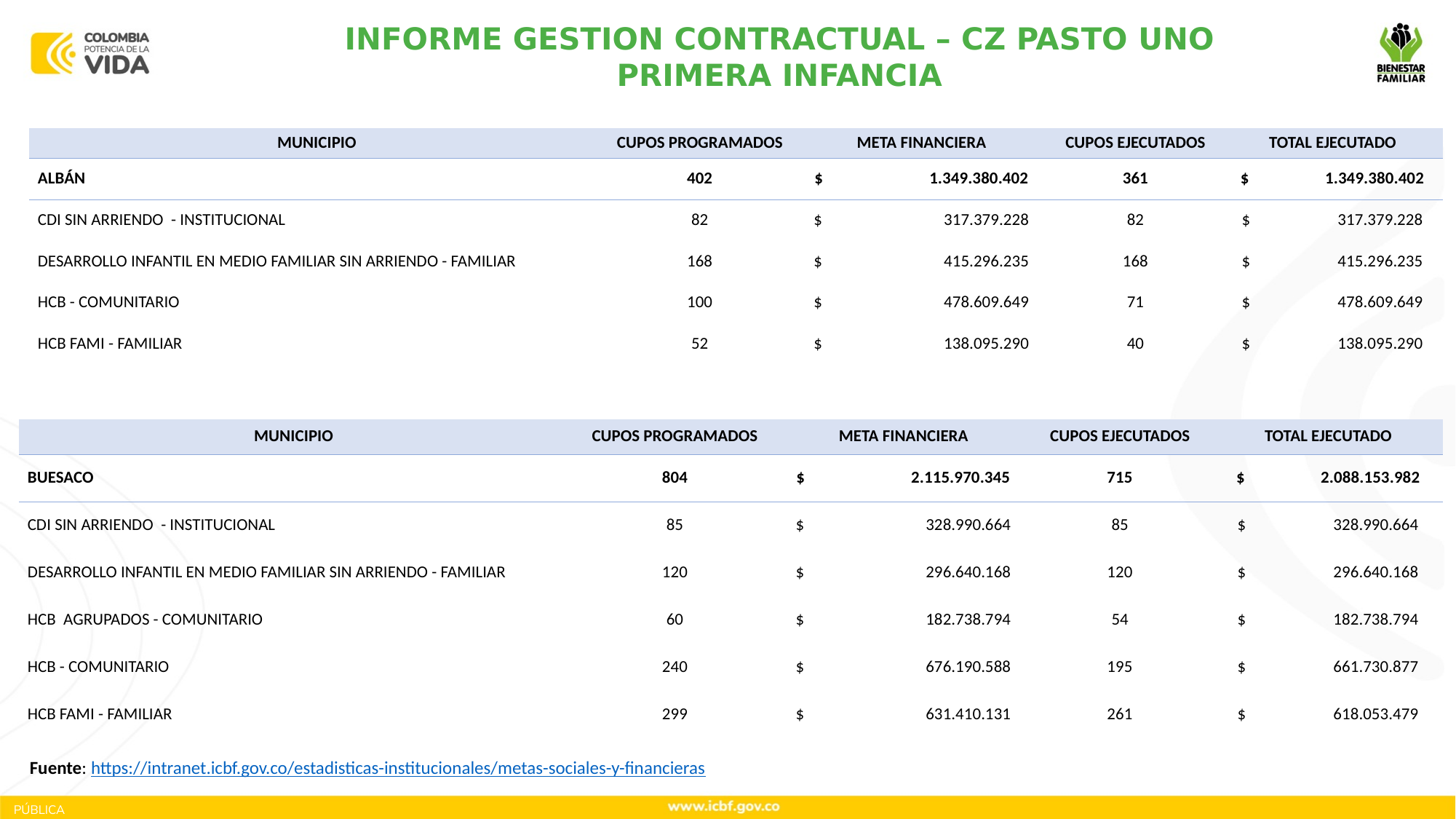

INFORME GESTION CONTRACTUAL – CZ PASTO UNO
PRIMERA INFANCIA
| MUNICIPIO | CUPOS PROGRAMADOS | META FINANCIERA | CUPOS EJECUTADOS | TOTAL EJECUTADO |
| --- | --- | --- | --- | --- |
| ALBÁN | 402 | $ 1.349.380.402 | 361 | $ 1.349.380.402 |
| CDI SIN ARRIENDO - INSTITUCIONAL | 82 | $ 317.379.228 | 82 | $ 317.379.228 |
| DESARROLLO INFANTIL EN MEDIO FAMILIAR SIN ARRIENDO - FAMILIAR | 168 | $ 415.296.235 | 168 | $ 415.296.235 |
| HCB - COMUNITARIO | 100 | $ 478.609.649 | 71 | $ 478.609.649 |
| HCB FAMI - FAMILIAR | 52 | $ 138.095.290 | 40 | $ 138.095.290 |
| MUNICIPIO | CUPOS PROGRAMADOS | META FINANCIERA | CUPOS EJECUTADOS | TOTAL EJECUTADO |
| --- | --- | --- | --- | --- |
| BUESACO | 804 | $ 2.115.970.345 | 715 | $ 2.088.153.982 |
| CDI SIN ARRIENDO - INSTITUCIONAL | 85 | $ 328.990.664 | 85 | $ 328.990.664 |
| DESARROLLO INFANTIL EN MEDIO FAMILIAR SIN ARRIENDO - FAMILIAR | 120 | $ 296.640.168 | 120 | $ 296.640.168 |
| HCB AGRUPADOS - COMUNITARIO | 60 | $ 182.738.794 | 54 | $ 182.738.794 |
| HCB - COMUNITARIO | 240 | $ 676.190.588 | 195 | $ 661.730.877 |
| HCB FAMI - FAMILIAR | 299 | $ 631.410.131 | 261 | $ 618.053.479 |
Fuente: https://intranet.icbf.gov.co/estadisticas-institucionales/metas-sociales-y-financieras
PÚBLICA